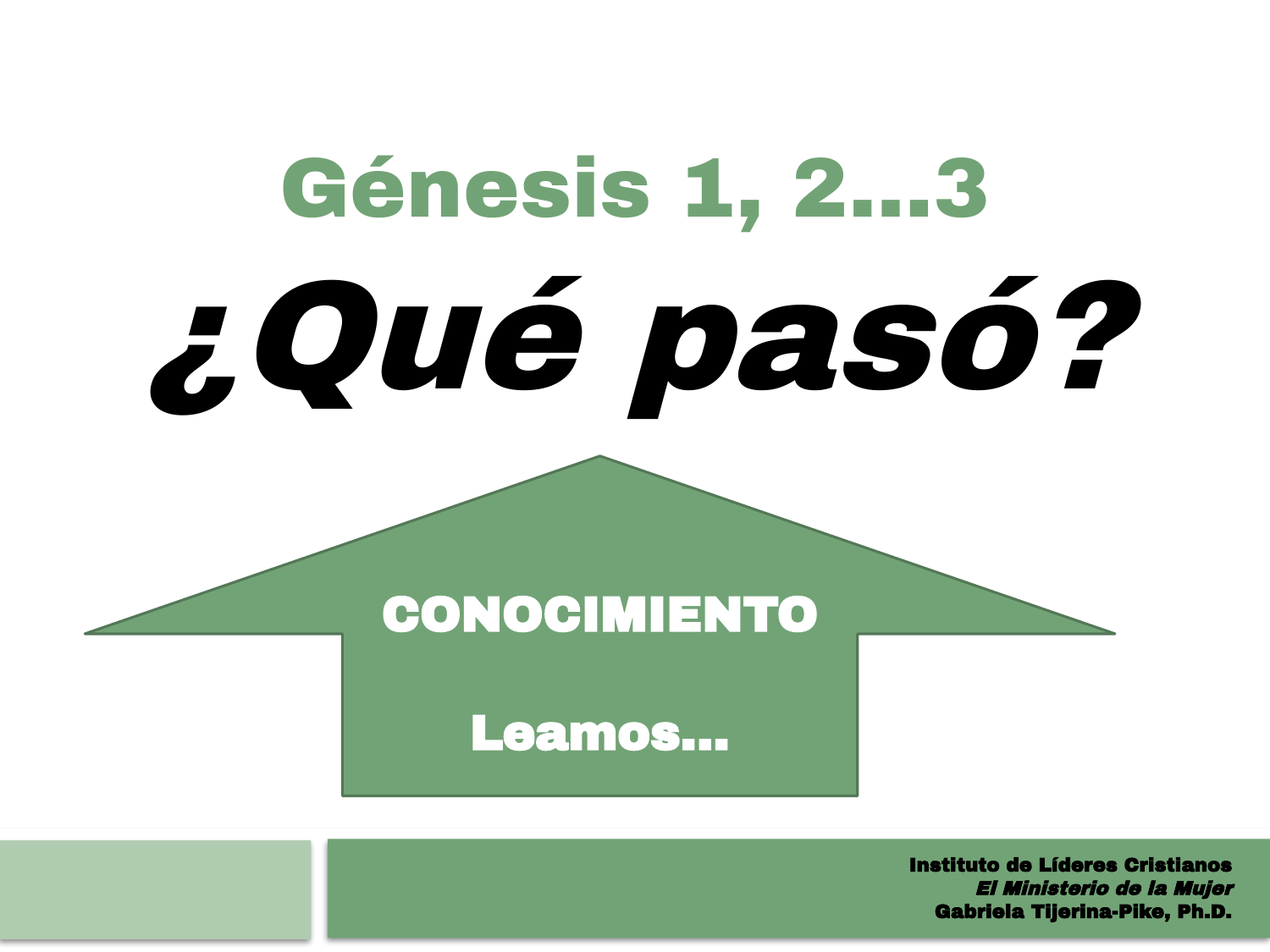

Génesis 1, 2…3
¿Qué pasó?
CONOCIMIENTO

Leamos…
Instituto de Líderes Cristianos
El Ministerio de la Mujer
Gabriela Tijerina-Pike, Ph.D.